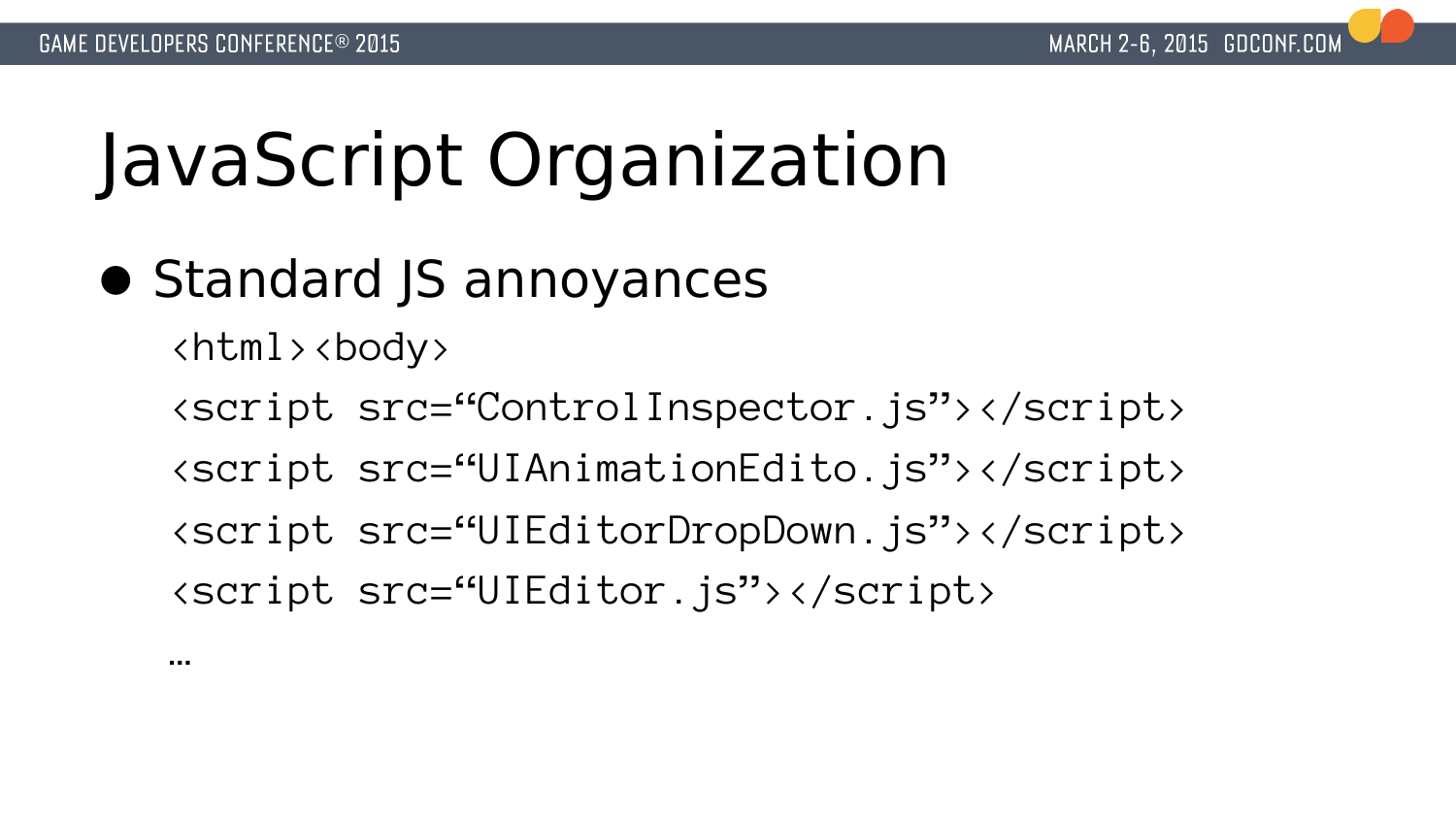

# JavaScript Organization
Standard JS annoyances
<html><body>
	<script src=“ControlInspector.js”></script>
	<script src=“UIAnimationEdito.js”></script>
	<script src=“UIEditorDropDown.js”></script>
	<script src=“UIEditor.js”></script>
…